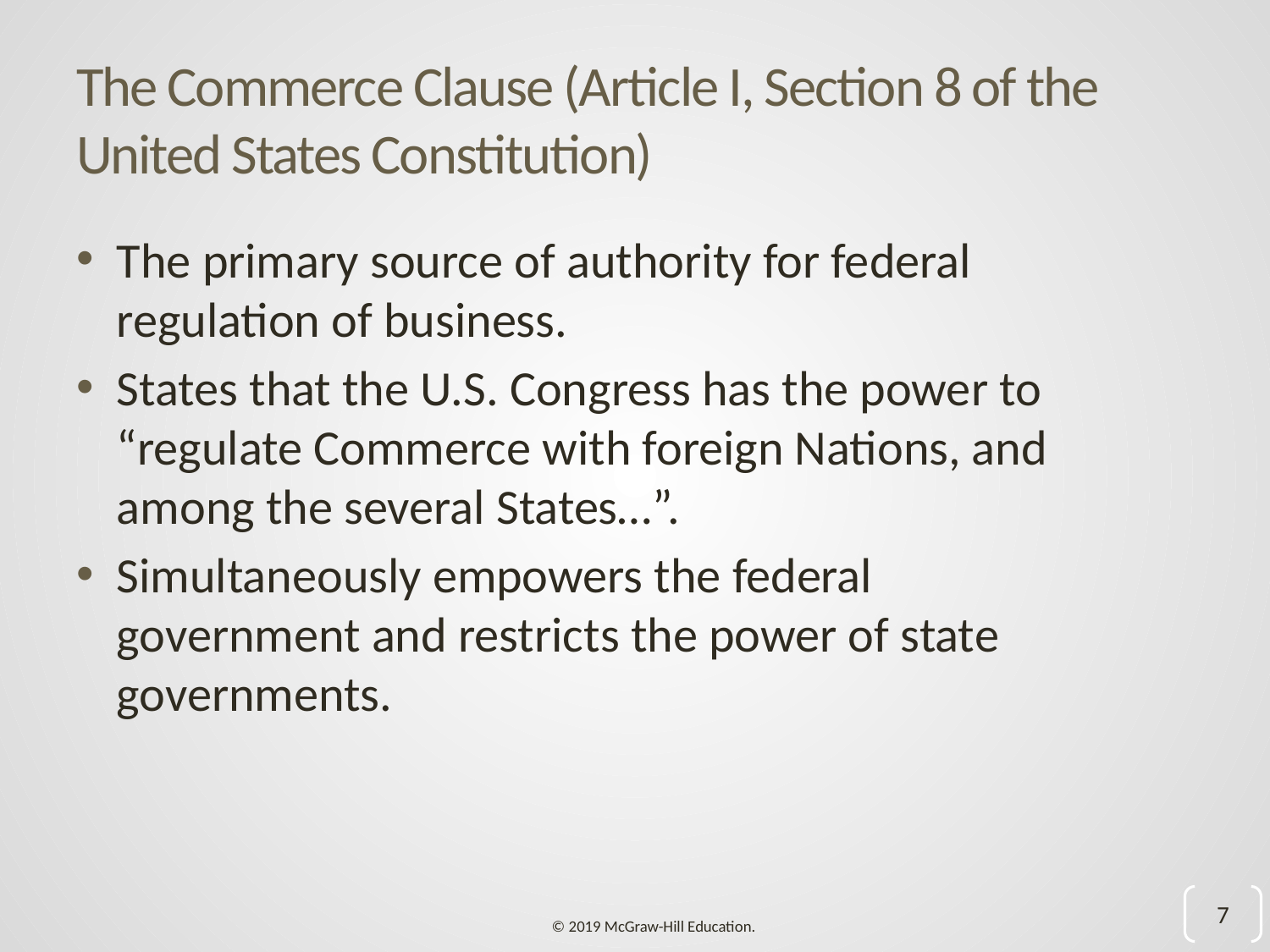

# The Commerce Clause (Article I, Section 8 of the United States Constitution)
The primary source of authority for federal regulation of business.
States that the U.S. Congress has the power to “regulate Commerce with foreign Nations, and among the several States…”.
Simultaneously empowers the federal government and restricts the power of state governments.
7